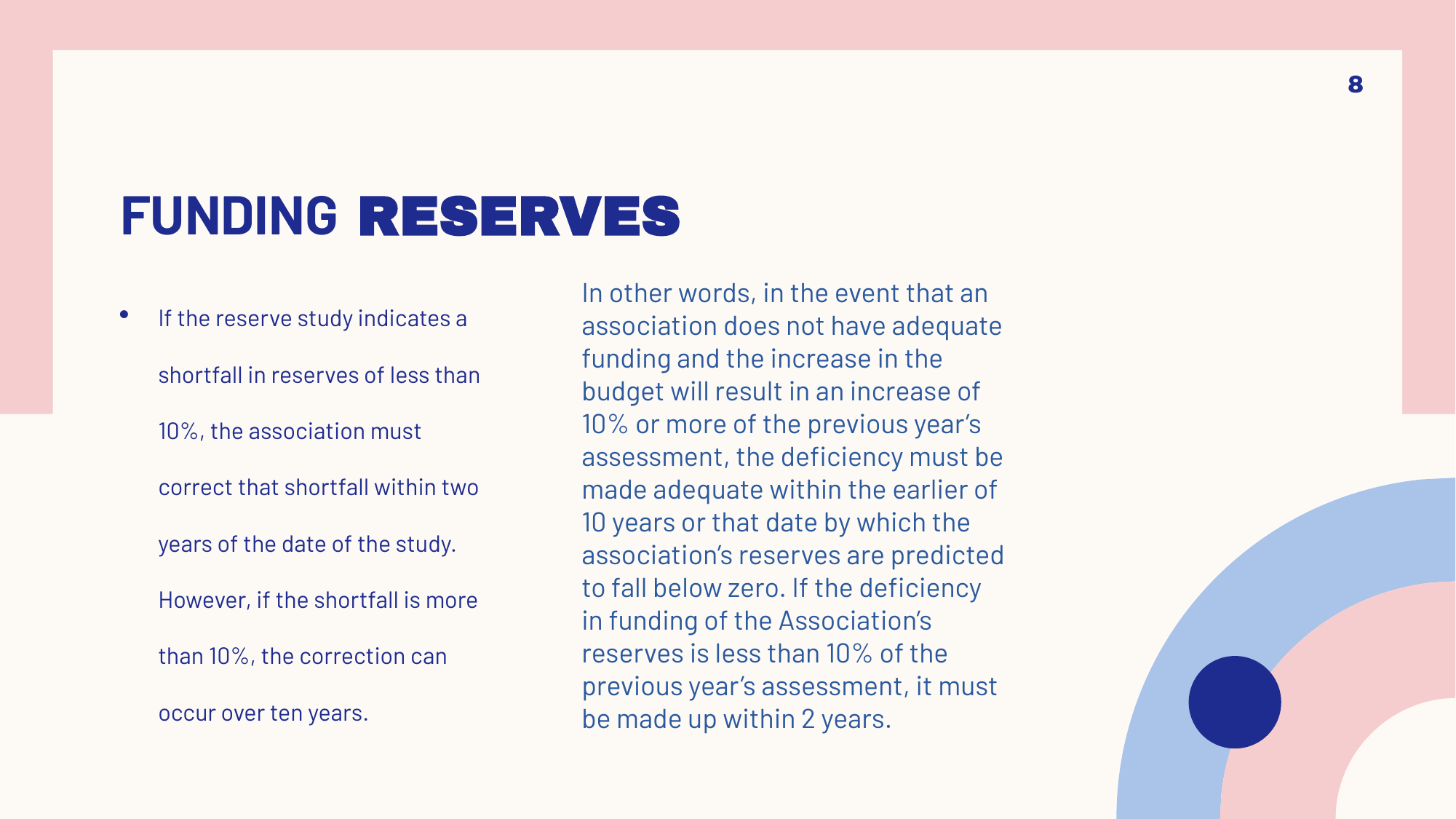

8
# Funding reserves
If the reserve study indicates a shortfall in reserves of less than 10%, the association must correct that shortfall within two years of the date of the study.  However, if the shortfall is more than 10%, the correction can occur over ten years.
In other words, in the event that an association does not have adequate funding and the increase in the budget will result in an increase of 10% or more of the previous year’s assessment, the deficiency must be made adequate within the earlier of 10 years or that date by which the association’s reserves are predicted to fall below zero. If the deficiency in funding of the Association’s reserves is less than 10% of the previous year’s assessment, it must be made up within 2 years.